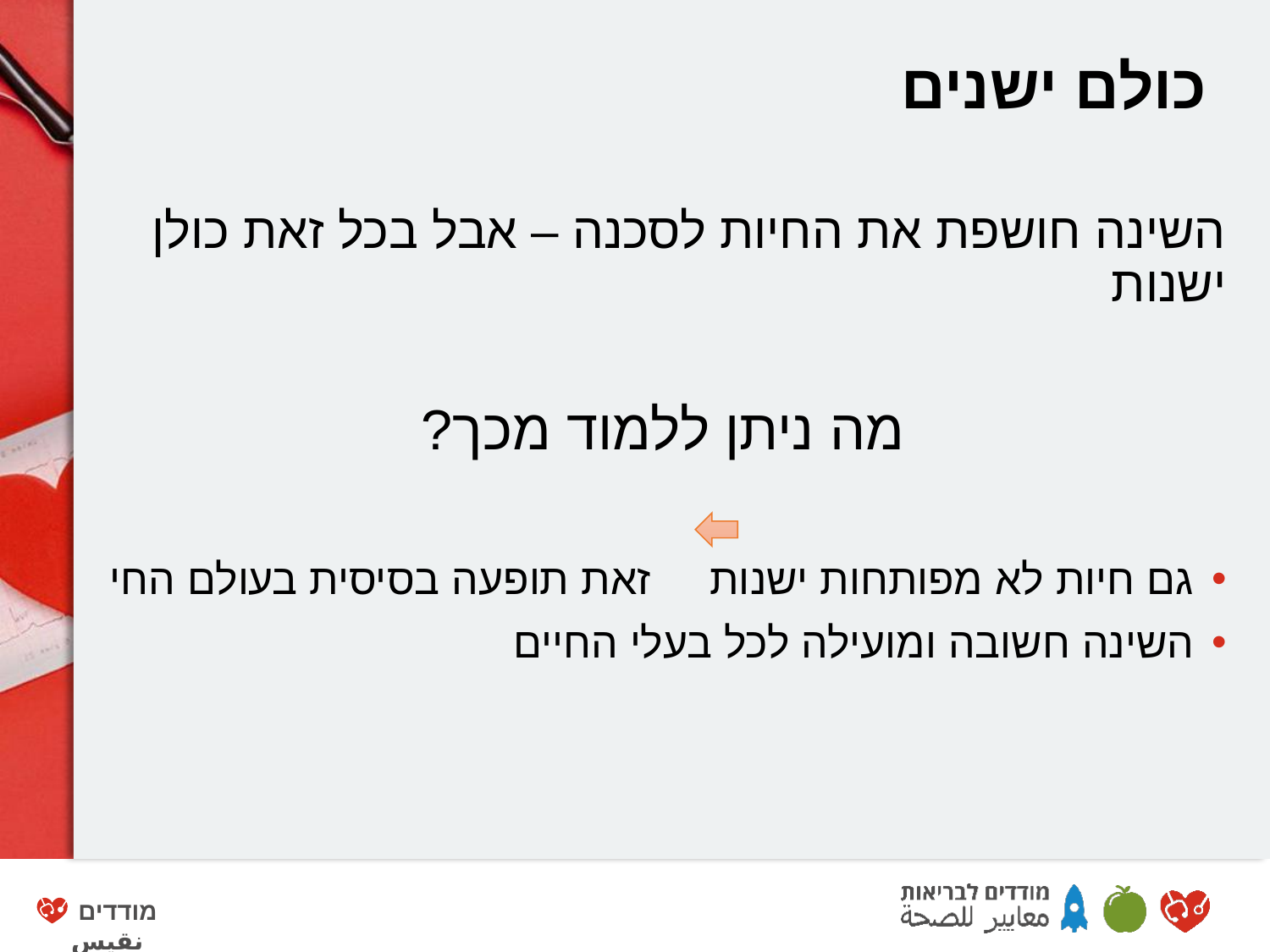

# כולם ישנים
השינה חושפת את החיות לסכנה – אבל בכל זאת כולן ישנות

מה ניתן ללמוד מכך?

גם חיות לא מפותחות ישנות     זאת תופעה בסיסית בעולם החי
השינה חשובה ומועילה לכל בעלי החיים